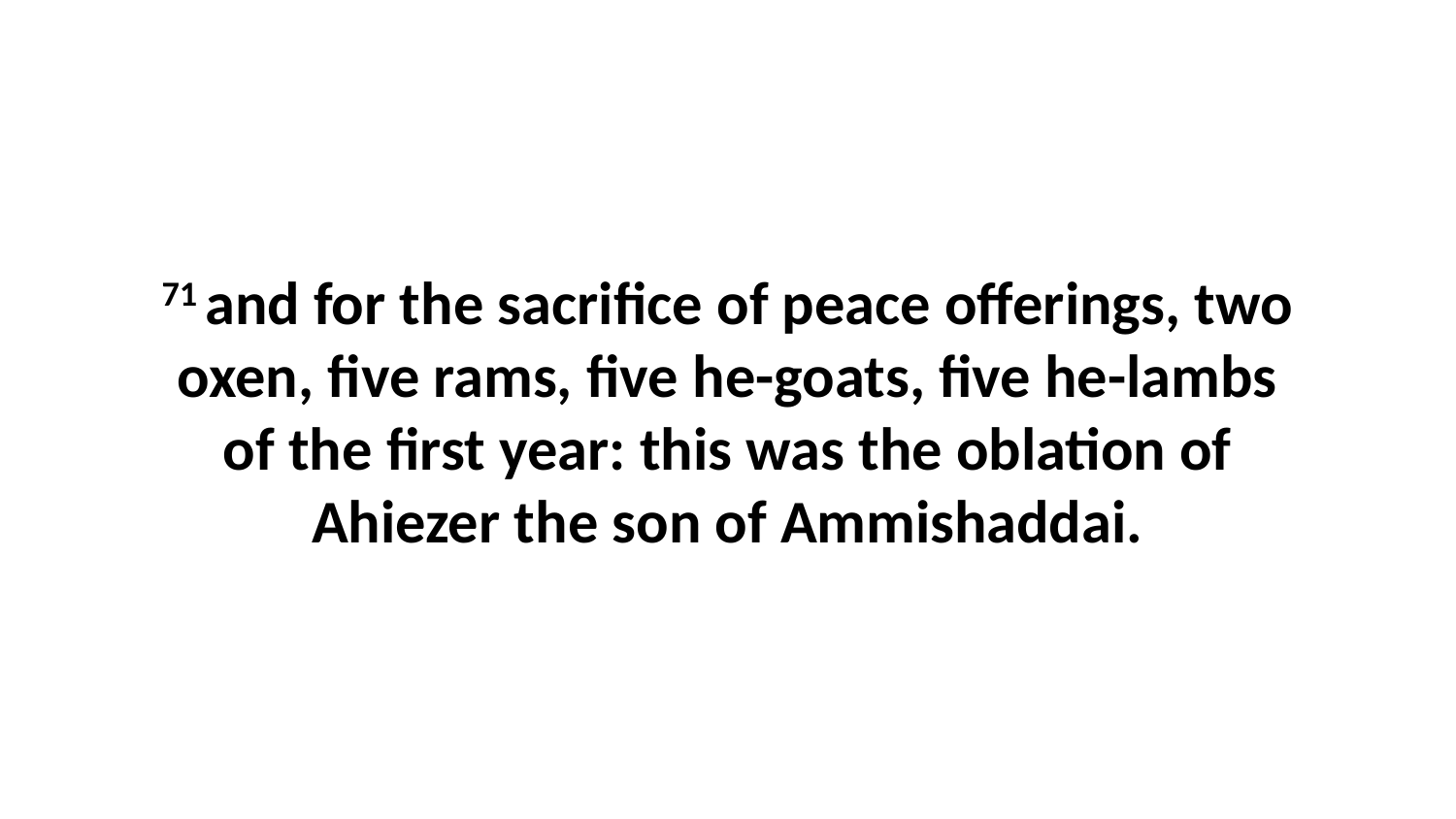

71 and for the sacrifice of peace offerings, two oxen, five rams, five he-goats, five he-lambs of the first year: this was the oblation of Ahiezer the son of Ammishaddai.